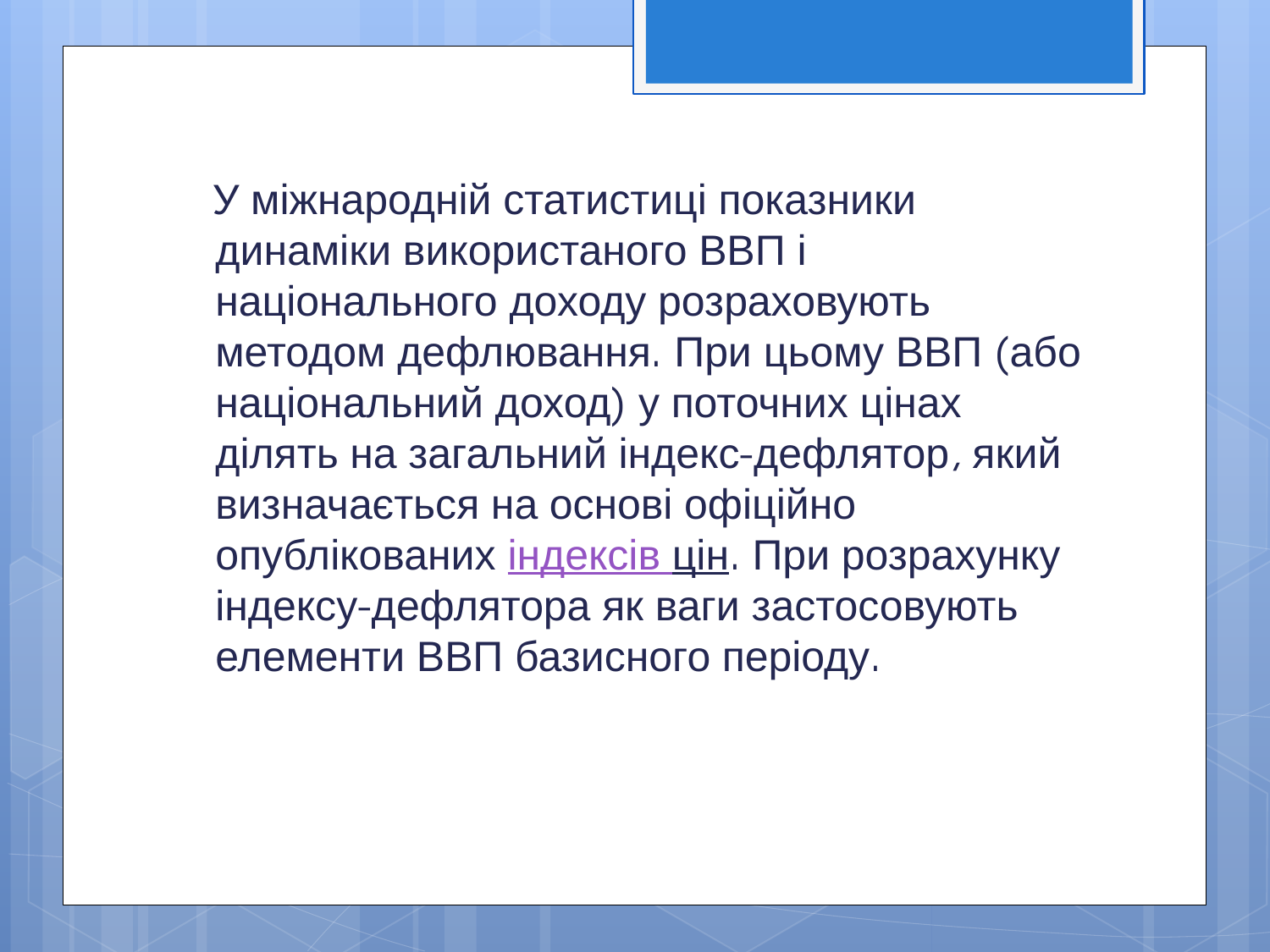

У міжнародній статистиці показники динаміки використаного ВВП і національного доходу розраховують методом дефлювання. При цьому ВВП (або національний доход) у поточних цінах ділять на загальний індекс-дефлятор, який визначається на основі офіційно опублікованих індексів цін. При розрахунку індексу-дефлятора як ваги застосовують елементи ВВП базисного періоду.